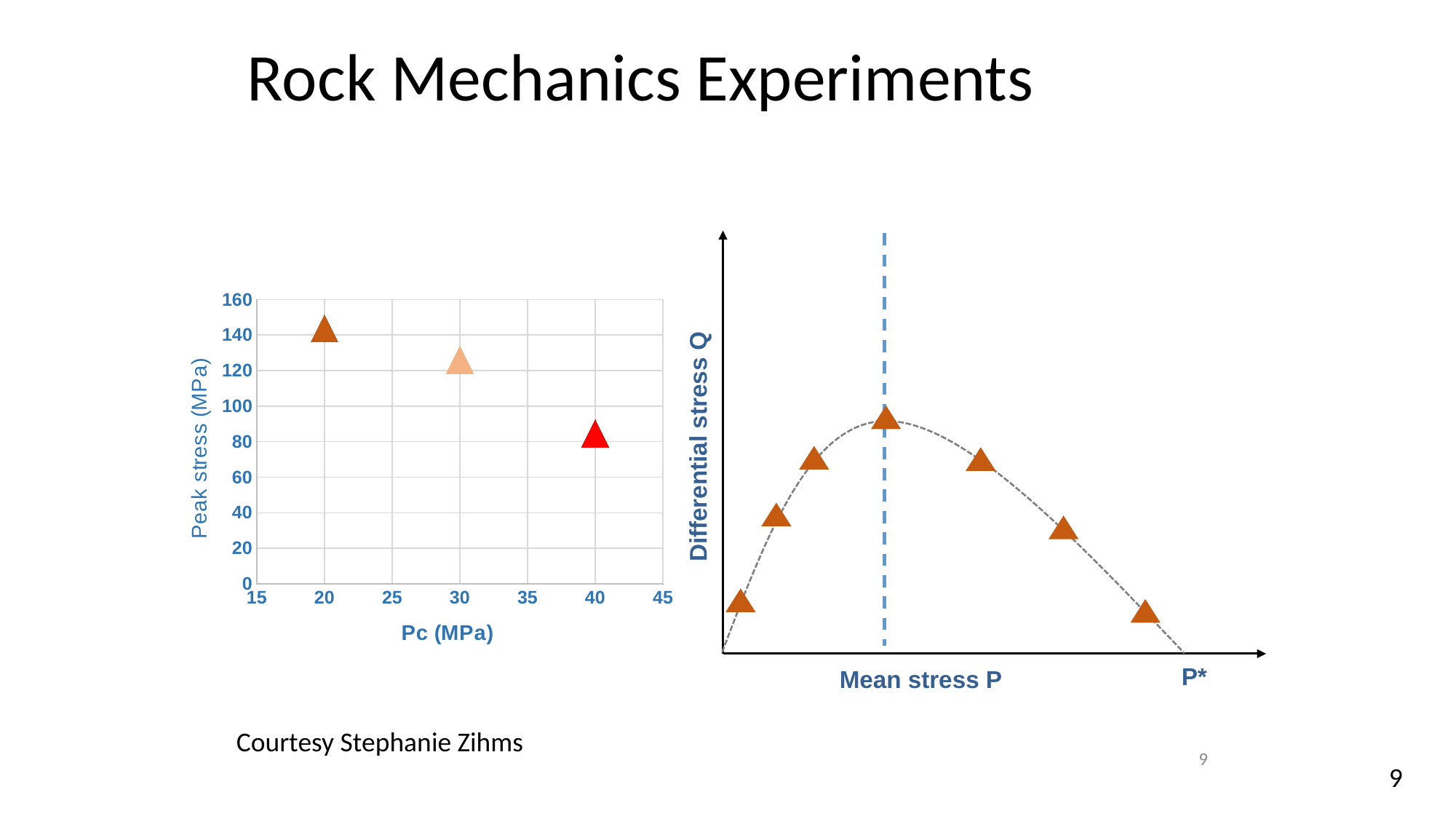

# Rock Mechanics Experiments

Differential stress Q

Mean stress P
P*

20MPa
30MPa
40MPa

### Chart

| Category |  |  |  |
|---|---|---|---|

### Chart

| Category |  |  |  |
|---|---|---|---|
Courtesy Stephanie Zihms
9
9